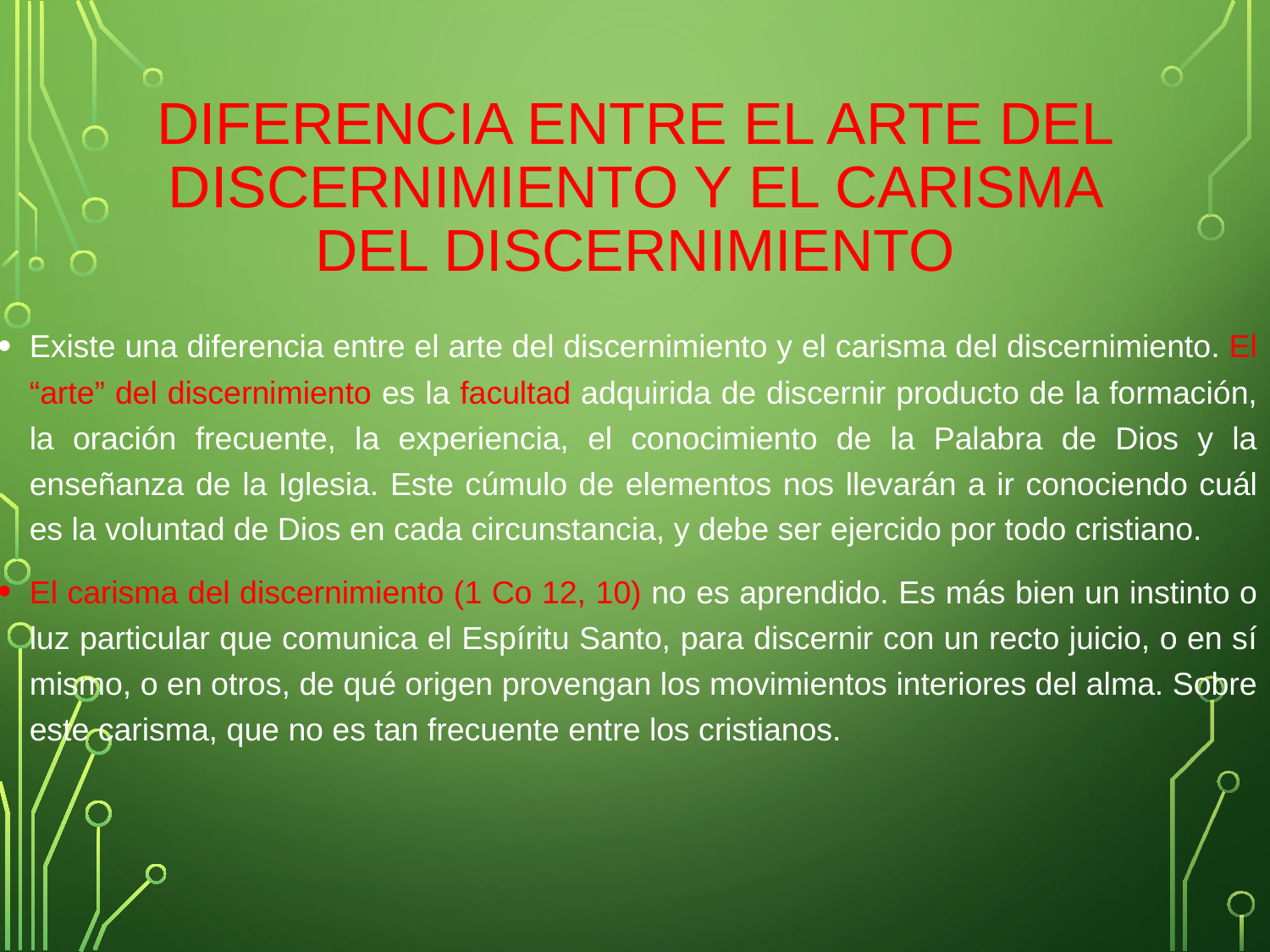

# Diferencia entre el arte del discernimiento y el carisma del discernimiento
Existe una diferencia entre el arte del discernimiento y el carisma del discernimiento. El “arte” del discernimiento es la facultad adquirida de discernir producto de la formación, la oración frecuente, la experiencia, el conocimiento de la Palabra de Dios y la enseñanza de la Iglesia. Este cúmulo de elementos nos llevarán a ir conociendo cuál es la voluntad de Dios en cada circunstancia, y debe ser ejercido por todo cristiano.
El carisma del discernimiento (1 Co 12, 10) no es aprendido. Es más bien un instinto o luz particular que comunica el Espíritu Santo, para discernir con un recto juicio, o en sí mismo, o en otros, de qué origen provengan los movimientos interiores del alma. Sobre este carisma, que no es tan frecuente entre los cristianos.